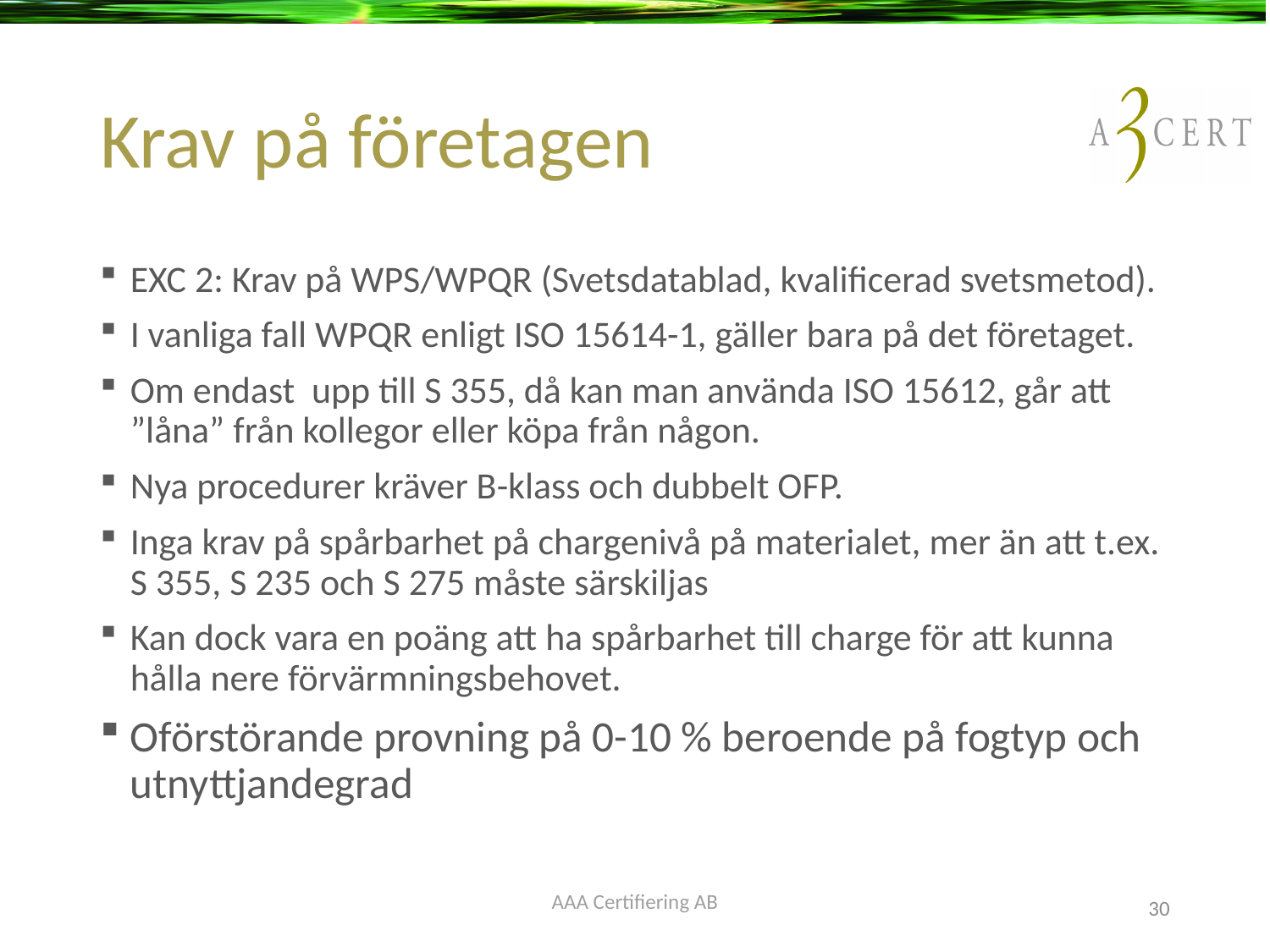

# Krav på företagen
EXC 2: Krav på WPS/WPQR (Svetsdatablad, kvalificerad svetsmetod).
I vanliga fall WPQR enligt ISO 15614-1, gäller bara på det företaget.
Om endast  upp till S 355, då kan man använda ISO 15612, går att ”låna” från kollegor eller köpa från någon.
Nya procedurer kräver B-klass och dubbelt OFP.
Inga krav på spårbarhet på chargenivå på materialet, mer än att t.ex. S 355, S 235 och S 275 måste särskiljas
Kan dock vara en poäng att ha spårbarhet till charge för att kunna hålla nere förvärmningsbehovet.
Oförstörande provning på 0-10 % beroende på fogtyp och utnyttjandegrad

30